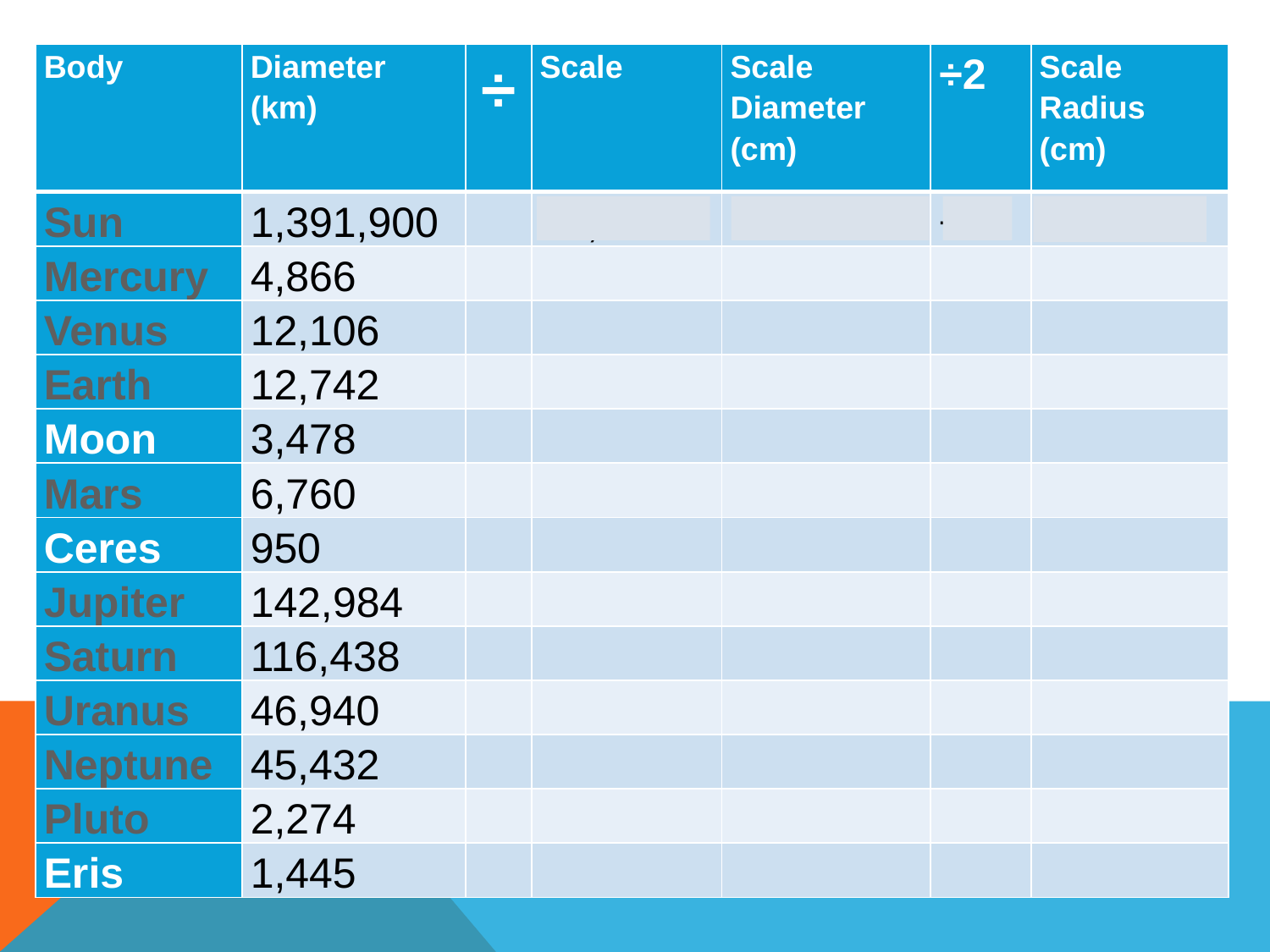

| Body | Diameter (km) | ÷ | Scale | Scale Diameter (cm) | ÷2 | Scale Radius (cm) |
| --- | --- | --- | --- | --- | --- | --- |
| Sun | 1,391,900 |  | 10,000 | 139.2 cm | ÷2 | 69.6 cm |
| Mercury | 4,866 |  |  |  |  |  |
| Venus | 12,106 |  |  |  |  |  |
| Earth | 12,742 |  |  |  |  |  |
| Moon | 3,478 |  |  |  |  |  |
| Mars | 6,760 |  |  |  |  |  |
| Ceres | 950 |  |  |  |  |  |
| Jupiter | 142,984 |  |  |  |  |  |
| Saturn | 116,438 |  |  |  |  |  |
| Uranus | 46,940 |  |  |  |  |  |
| Neptune | 45,432 |  |  |  |  |  |
| Pluto | 2,274 |  |  |  |  |  |
| Eris | 1,445 |  |  |  |  |  |